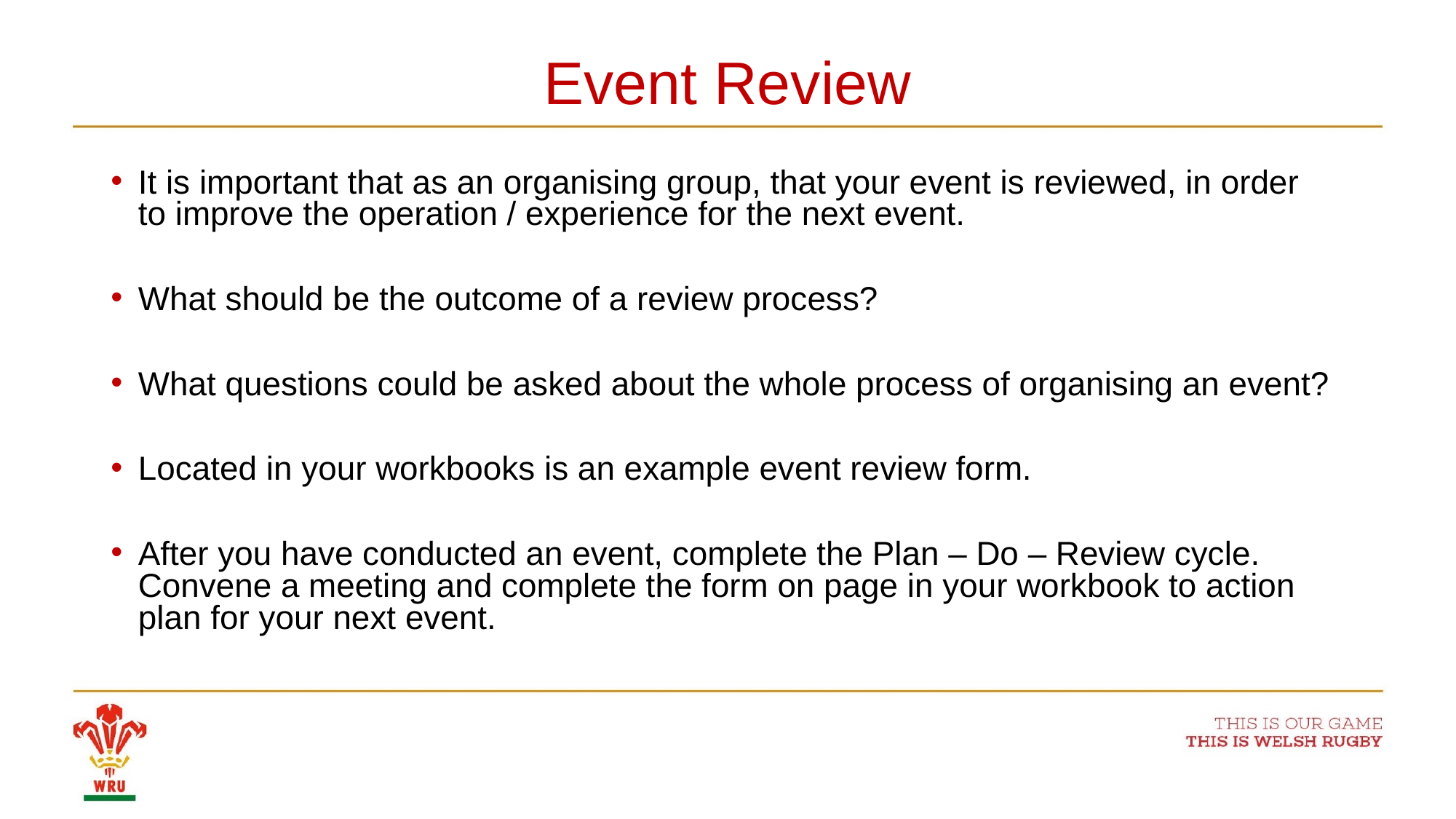

# Event Review
It is important that as an organising group, that your event is reviewed, in order    to improve the operation / experience for the next event.

What should be the outcome of a review process?

What questions could be asked about the whole process of organising an event?

Located in your workbooks is an example event review form.

After you have conducted an event, complete the Plan – Do – Review cycle. Convene a meeting and complete the form on page in your workbook to action plan for your next event.